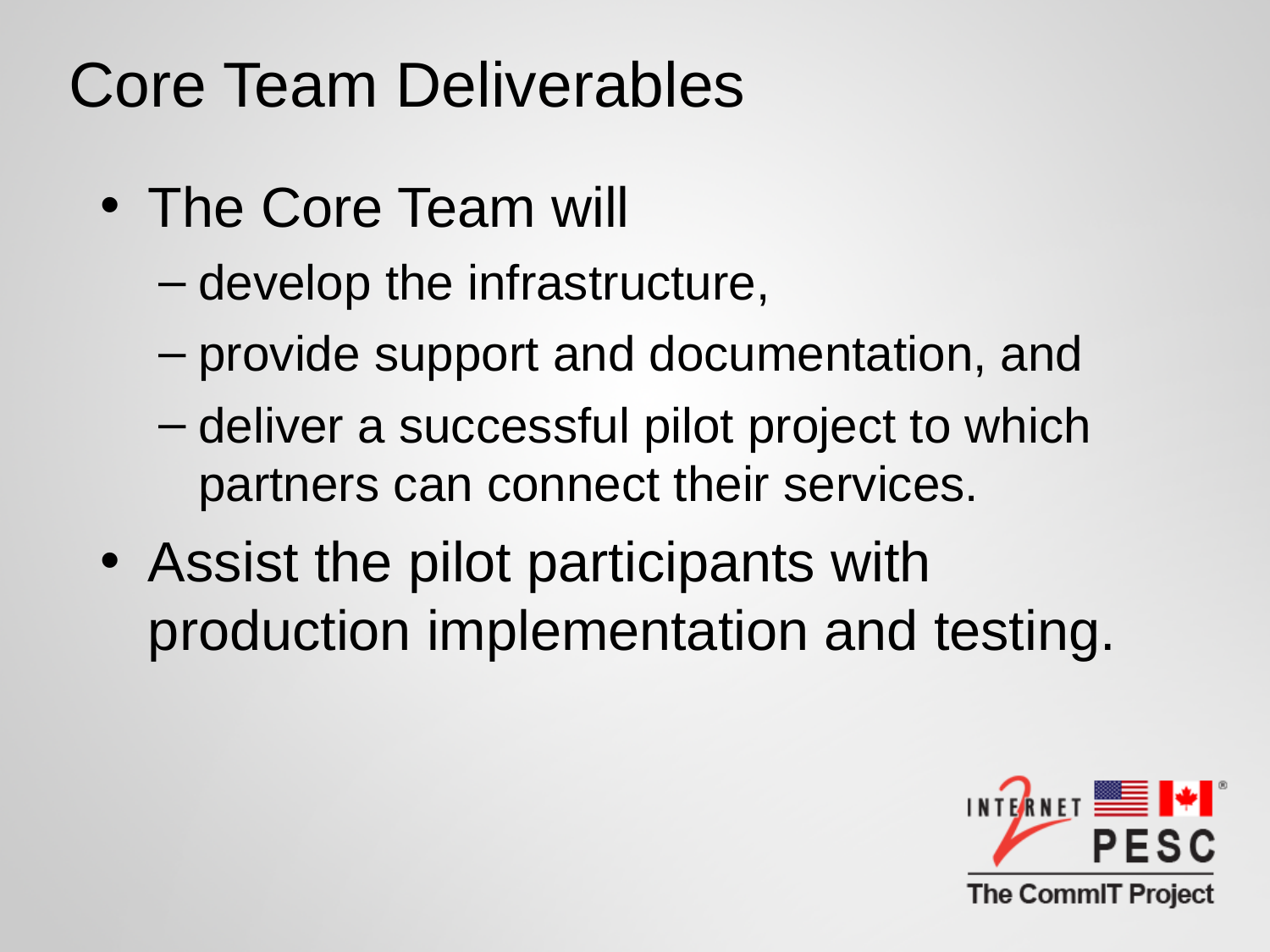

# Core Team Deliverables
The Core Team will
develop the infrastructure,
provide support and documentation, and
deliver a successful pilot project to which partners can connect their services.
Assist the pilot participants with production implementation and testing.